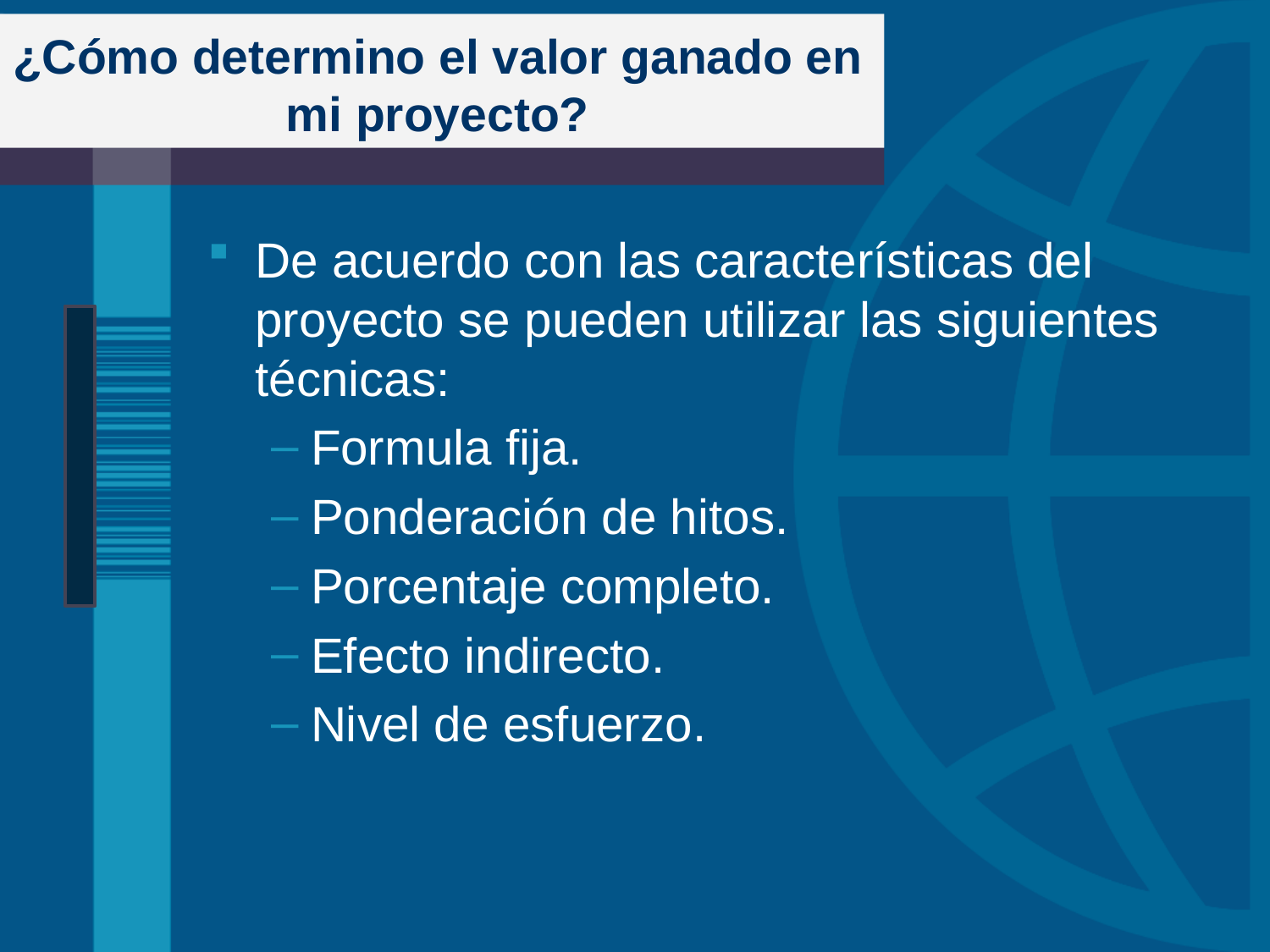

# ¿Cómo determino el valor ganado en mi proyecto?
De acuerdo con las características del proyecto se pueden utilizar las siguientes técnicas:
Formula fija.
Ponderación de hitos.
Porcentaje completo.
Efecto indirecto.
Nivel de esfuerzo.